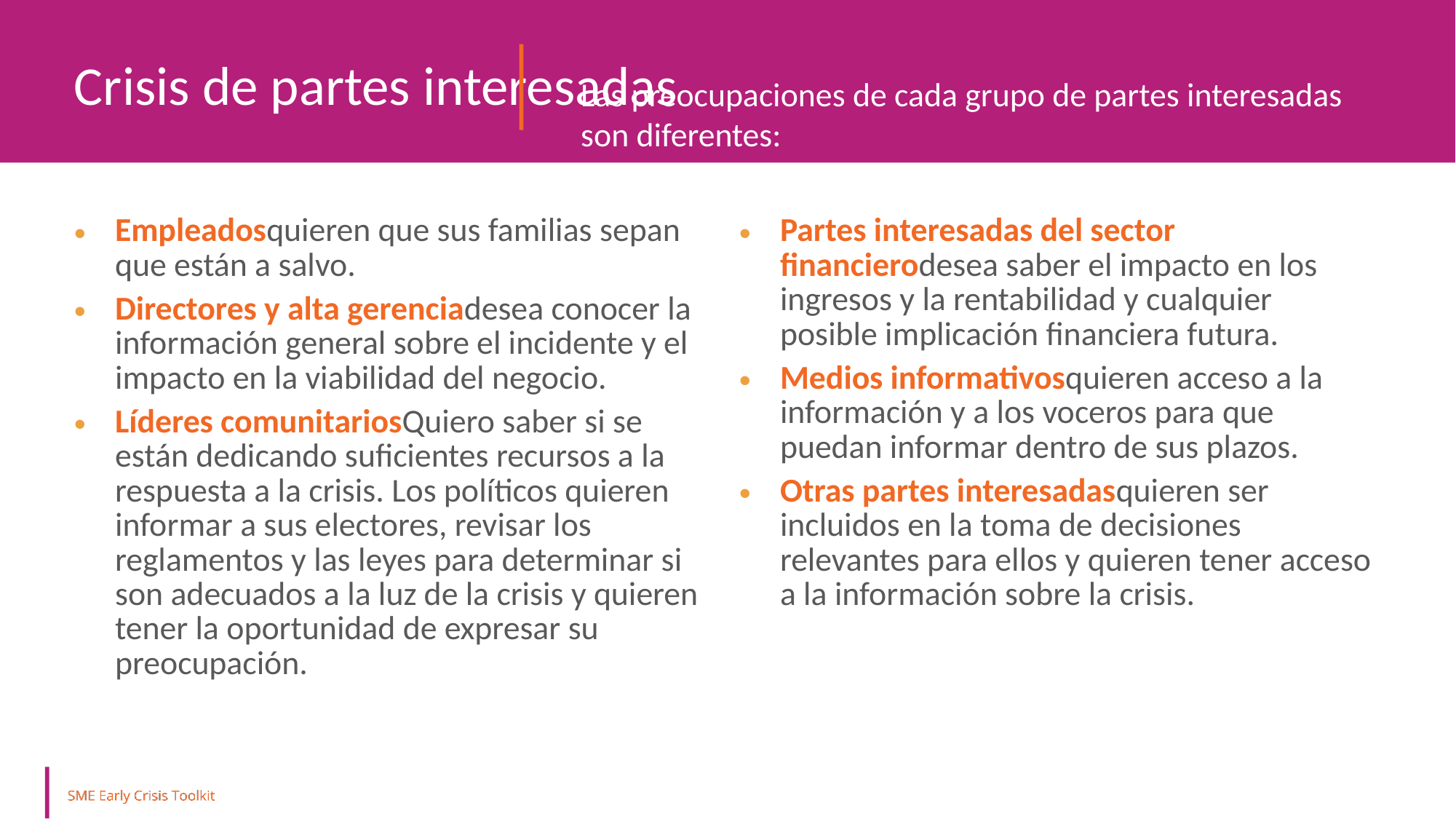

Crisis de partes interesadas
Las preocupaciones de cada grupo de partes interesadas son diferentes:

Empleadosquieren que sus familias sepan que están a salvo.
Directores y alta gerenciadesea conocer la información general sobre el incidente y el impacto en la viabilidad del negocio.
Líderes comunitariosQuiero saber si se están dedicando suficientes recursos a la respuesta a la crisis. Los políticos quieren informar a sus electores, revisar los reglamentos y las leyes para determinar si son adecuados a la luz de la crisis y quieren tener la oportunidad de expresar su preocupación.
Partes interesadas del sector financierodesea saber el impacto en los ingresos y la rentabilidad y cualquier posible implicación financiera futura.
Medios informativosquieren acceso a la información y a los voceros para que puedan informar dentro de sus plazos.
Otras partes interesadasquieren ser incluidos en la toma de decisiones relevantes para ellos y quieren tener acceso a la información sobre la crisis.